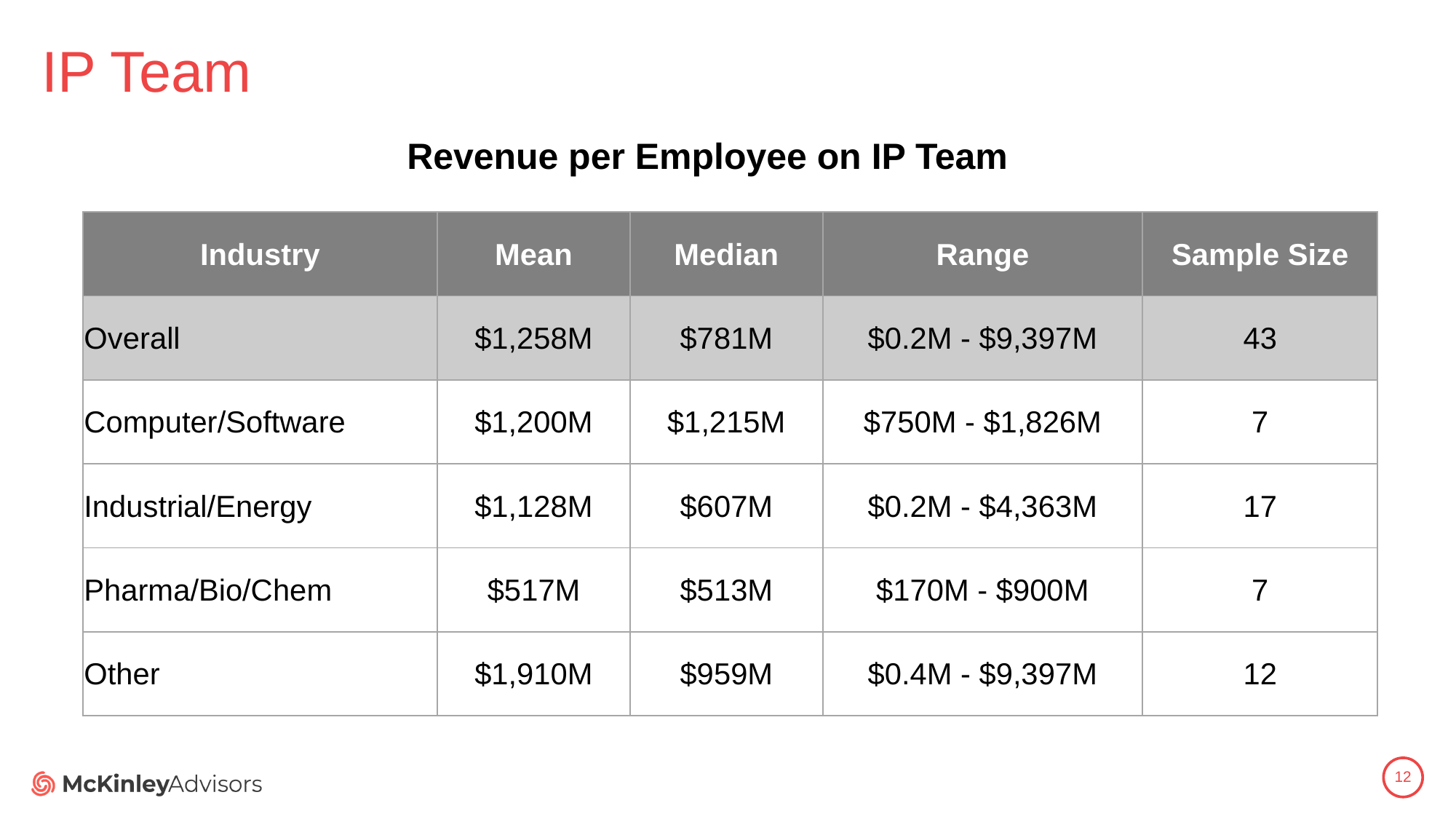

# IP Team
Revenue per Employee on IP Team
| Industry | Mean | Median | Range | Sample Size |
| --- | --- | --- | --- | --- |
| Overall | $1,258M | $781M | $0.2M - $9,397M | 43 |
| Computer/Software | $1,200M | $1,215M | $750M - $1,826M | 7 |
| Industrial/Energy | $1,128M | $607M | $0.2M - $4,363M | 17 |
| Pharma/Bio/Chem | $517M | $513M | $170M - $900M | 7 |
| Other | $1,910M | $959M | $0.4M - $9,397M | 12 |
12